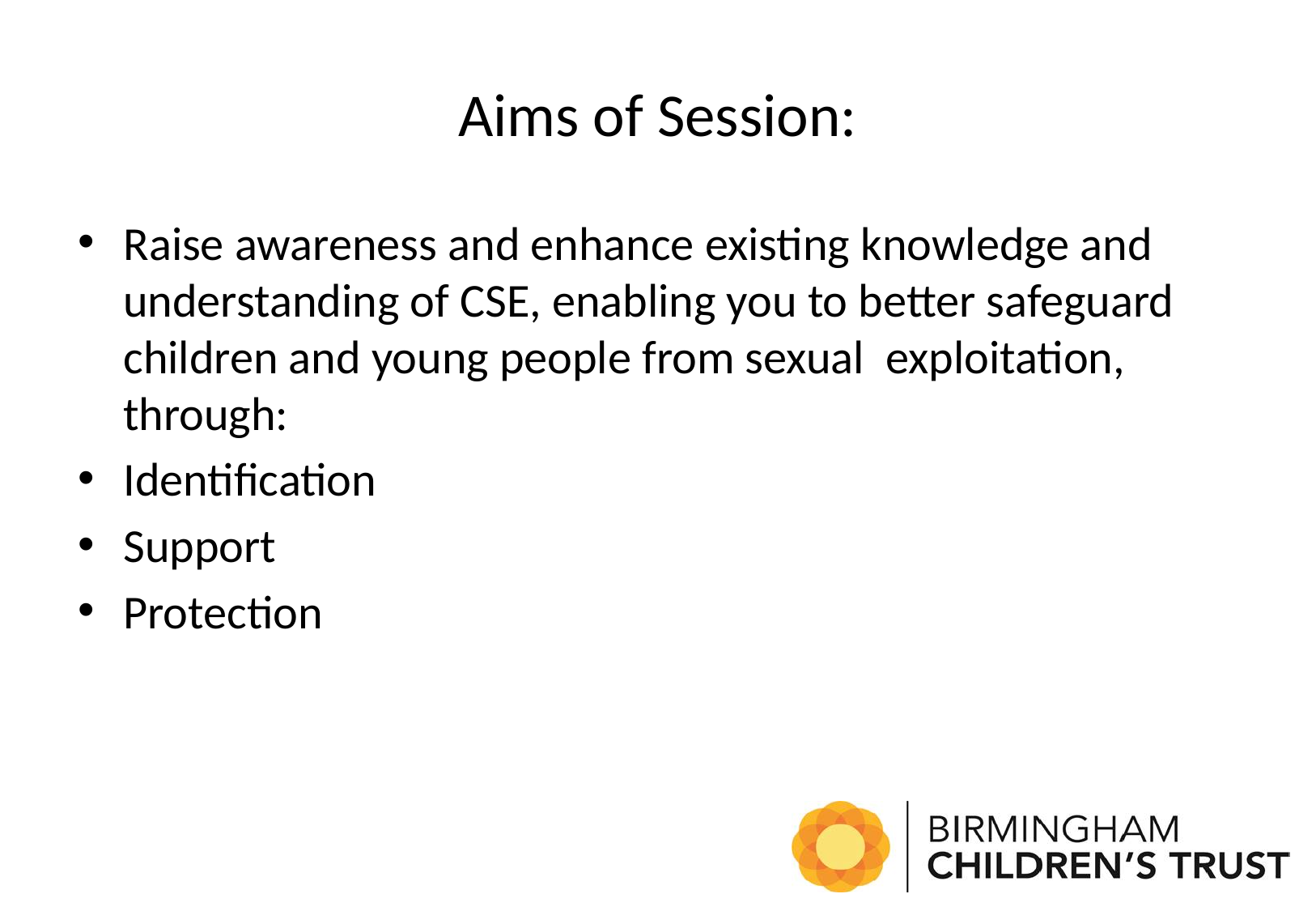

# Aims of Session:
Raise awareness and enhance existing knowledge and understanding of CSE, enabling you to better safeguard children and young people from sexual  exploitation, through:
Identification
Support
Protection